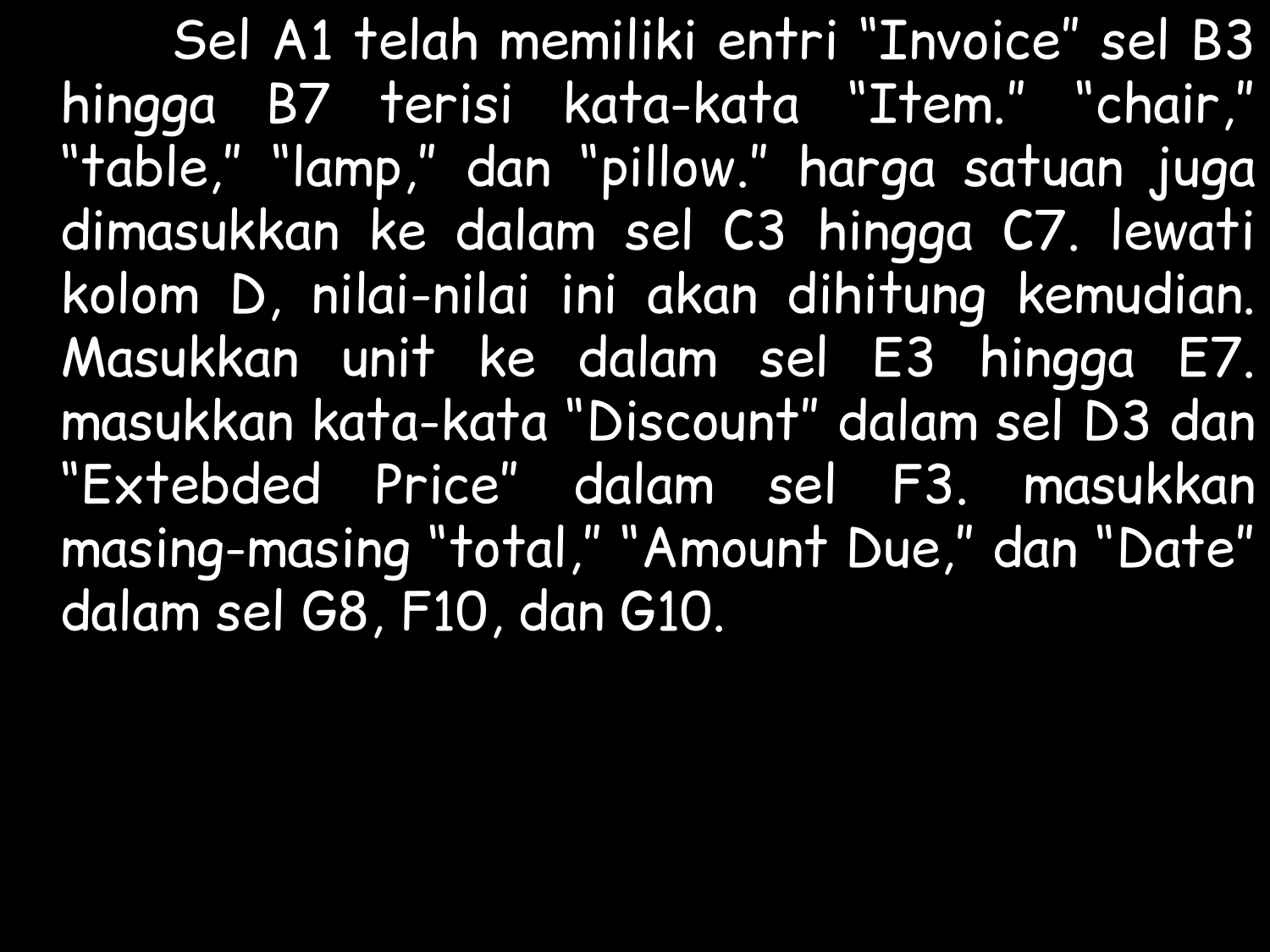

Sel A1 telah memiliki entri “Invoice” sel B3 hingga B7 terisi kata-kata “Item.” “chair,” “table,” “lamp,” dan “pillow.” harga satuan juga dimasukkan ke dalam sel C3 hingga C7. lewati kolom D, nilai-nilai ini akan dihitung kemudian. Masukkan unit ke dalam sel E3 hingga E7. masukkan kata-kata “Discount” dalam sel D3 dan “Extebded Price” dalam sel F3. masukkan masing-masing “total,” “Amount Due,” dan “Date” dalam sel G8, F10, dan G10.